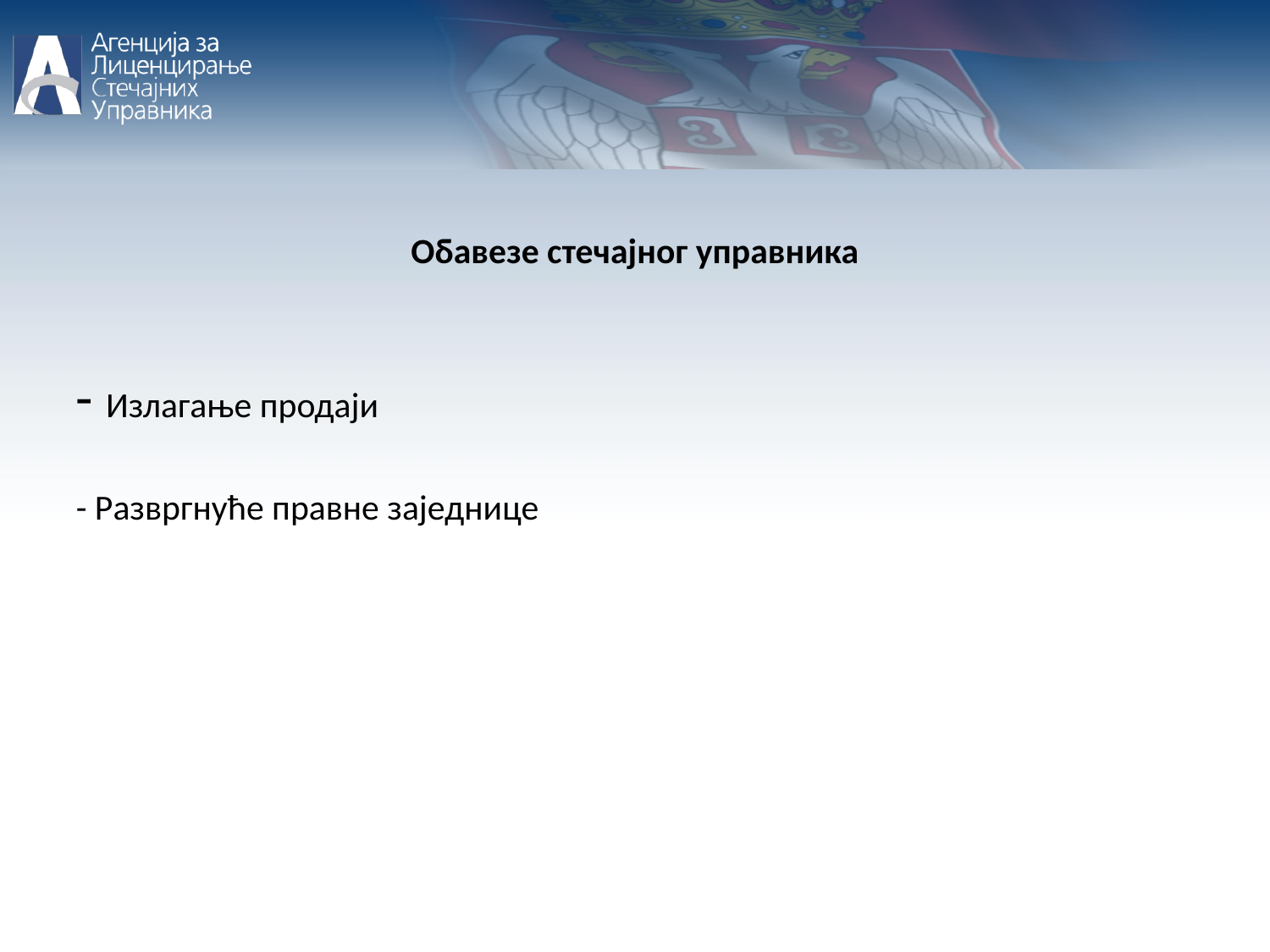

Обавезе стечајног управника

- Излагање продаји

- Развргнуће правне заједнице